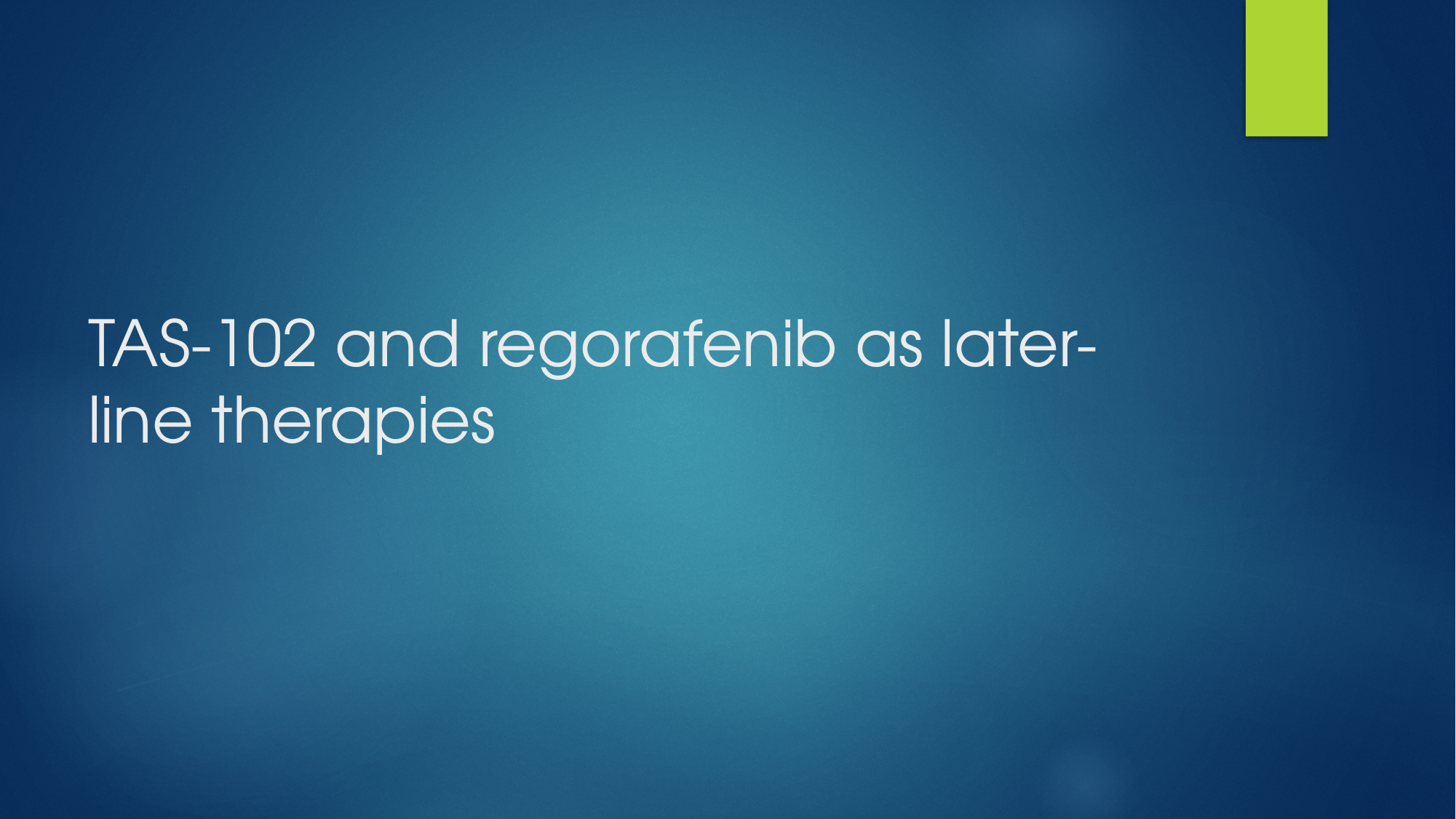

# TAS-102 and regorafenib as later- line therapies